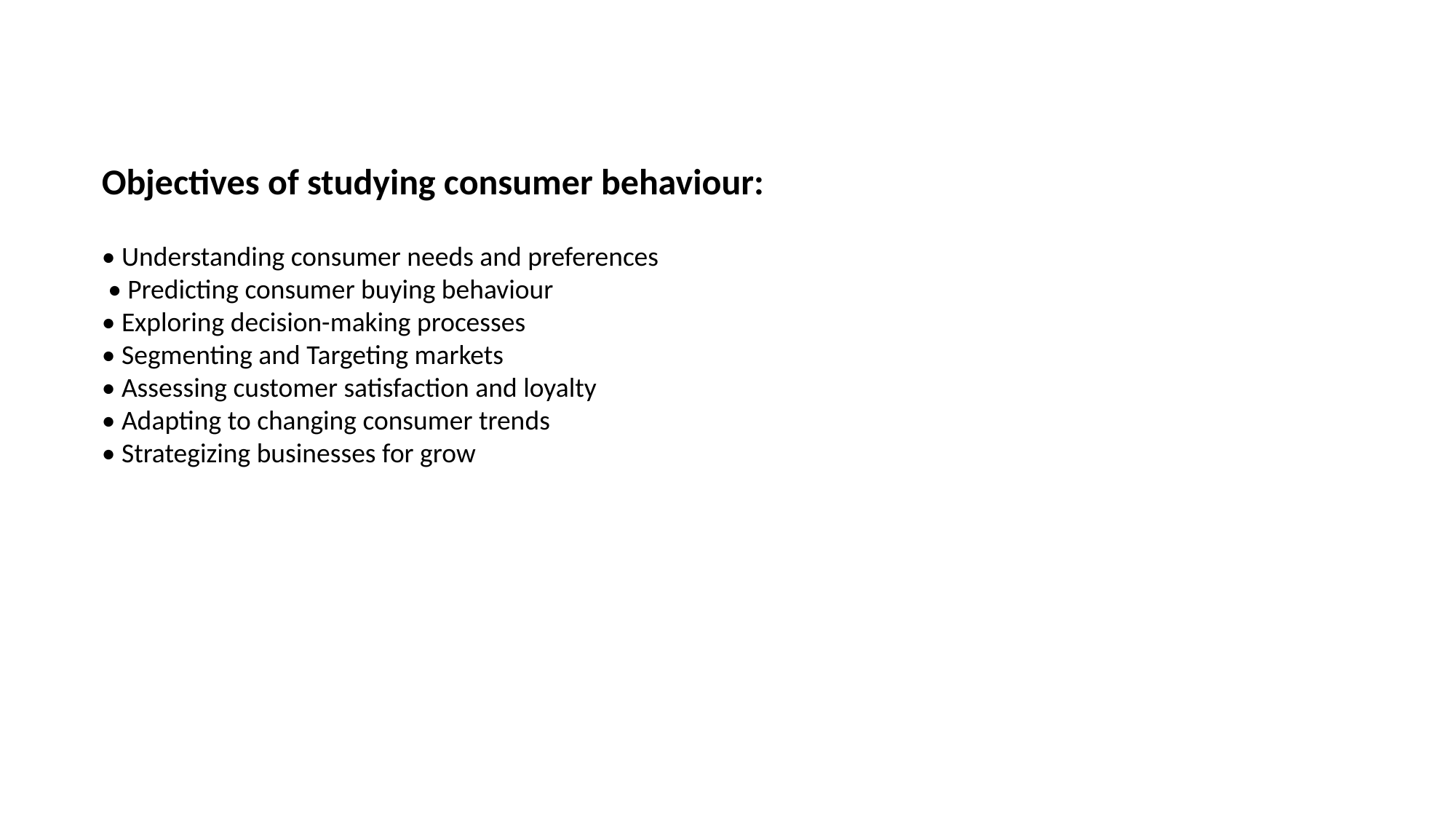

Objectives of studying consumer behaviour:

• Understanding consumer needs and preferences
 • Predicting consumer buying behaviour
• Exploring decision-making processes
• Segmenting and Targeting markets
• Assessing customer satisfaction and loyalty
• Adapting to changing consumer trends
• Strategizing businesses for grow